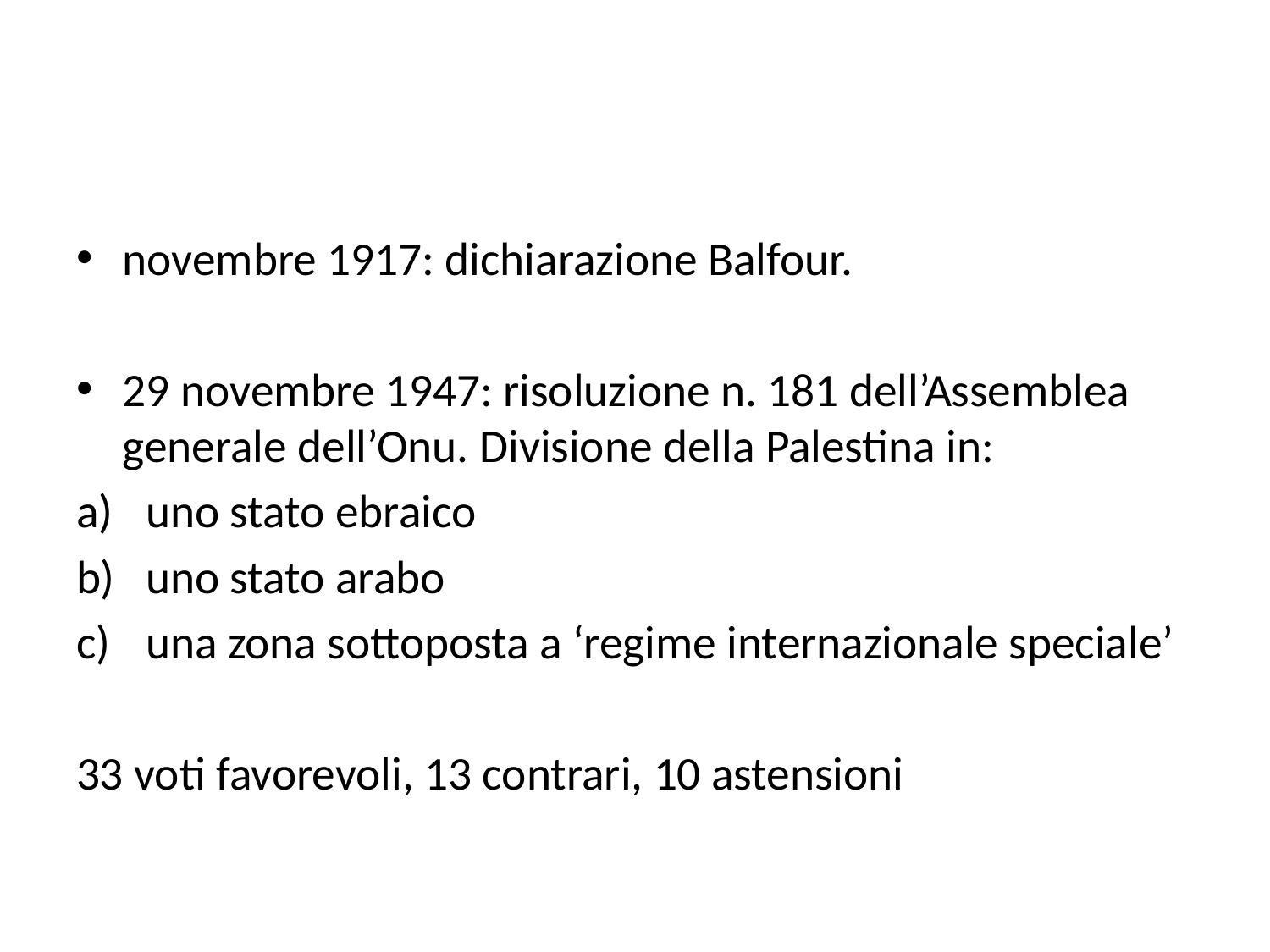

#
novembre 1917: dichiarazione Balfour.

29 novembre 1947: risoluzione n. 181 dell’Assemblea generale dell’Onu. Divisione della Palestina in:
uno stato ebraico
uno stato arabo
una zona sottoposta a ‘regime internazionale speciale’

33 voti favorevoli, 13 contrari, 10 astensioni